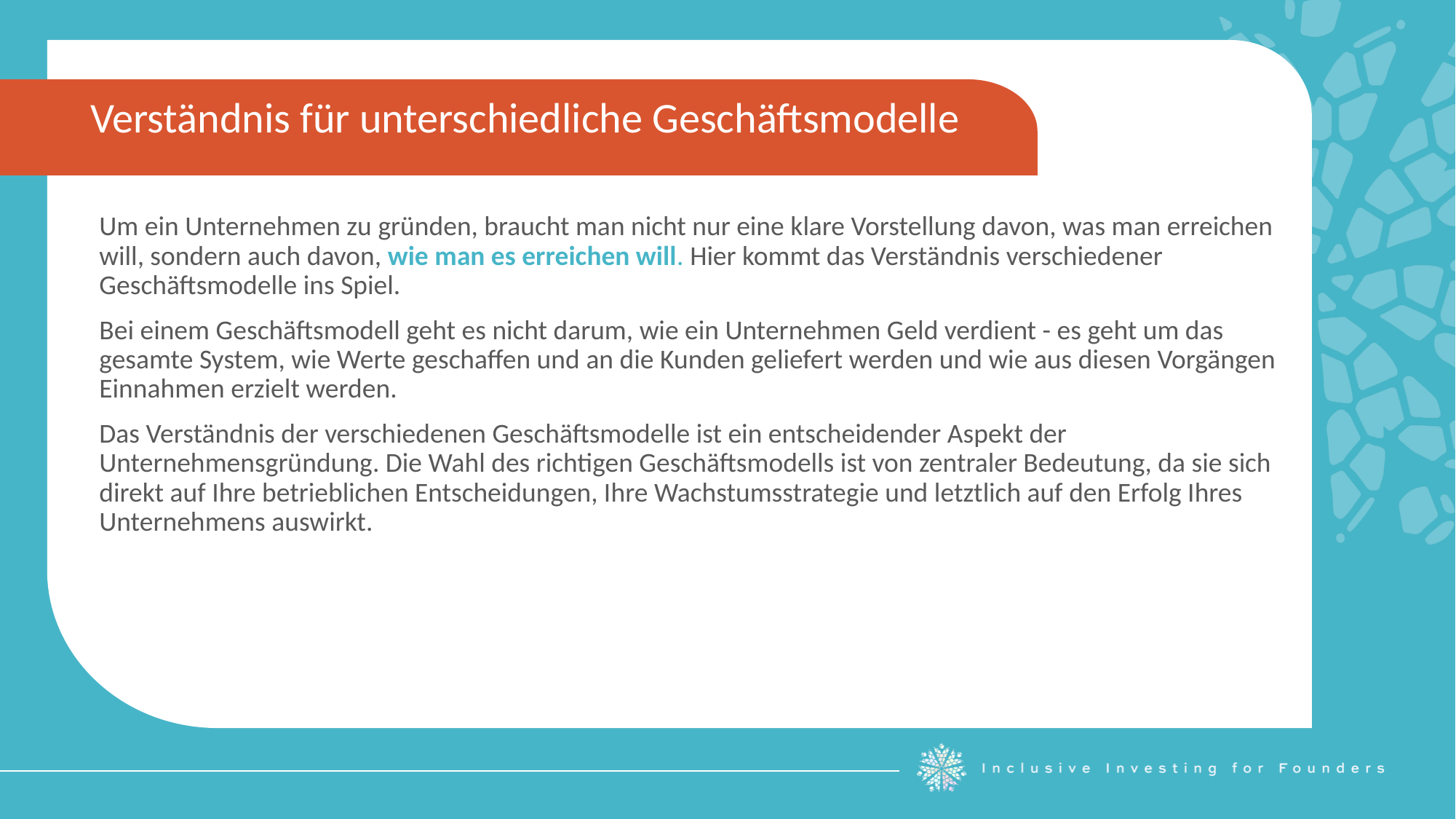

Verständnis für unterschiedliche Geschäftsmodelle
Um ein Unternehmen zu gründen, braucht man nicht nur eine klare Vorstellung davon, was man erreichen will, sondern auch davon, wie man es erreichen will. Hier kommt das Verständnis verschiedener Geschäftsmodelle ins Spiel.
Bei einem Geschäftsmodell geht es nicht darum, wie ein Unternehmen Geld verdient - es geht um das gesamte System, wie Werte geschaffen und an die Kunden geliefert werden und wie aus diesen Vorgängen Einnahmen erzielt werden.
Das Verständnis der verschiedenen Geschäftsmodelle ist ein entscheidender Aspekt der Unternehmensgründung. Die Wahl des richtigen Geschäftsmodells ist von zentraler Bedeutung, da sie sich direkt auf Ihre betrieblichen Entscheidungen, Ihre Wachstumsstrategie und letztlich auf den Erfolg Ihres Unternehmens auswirkt.